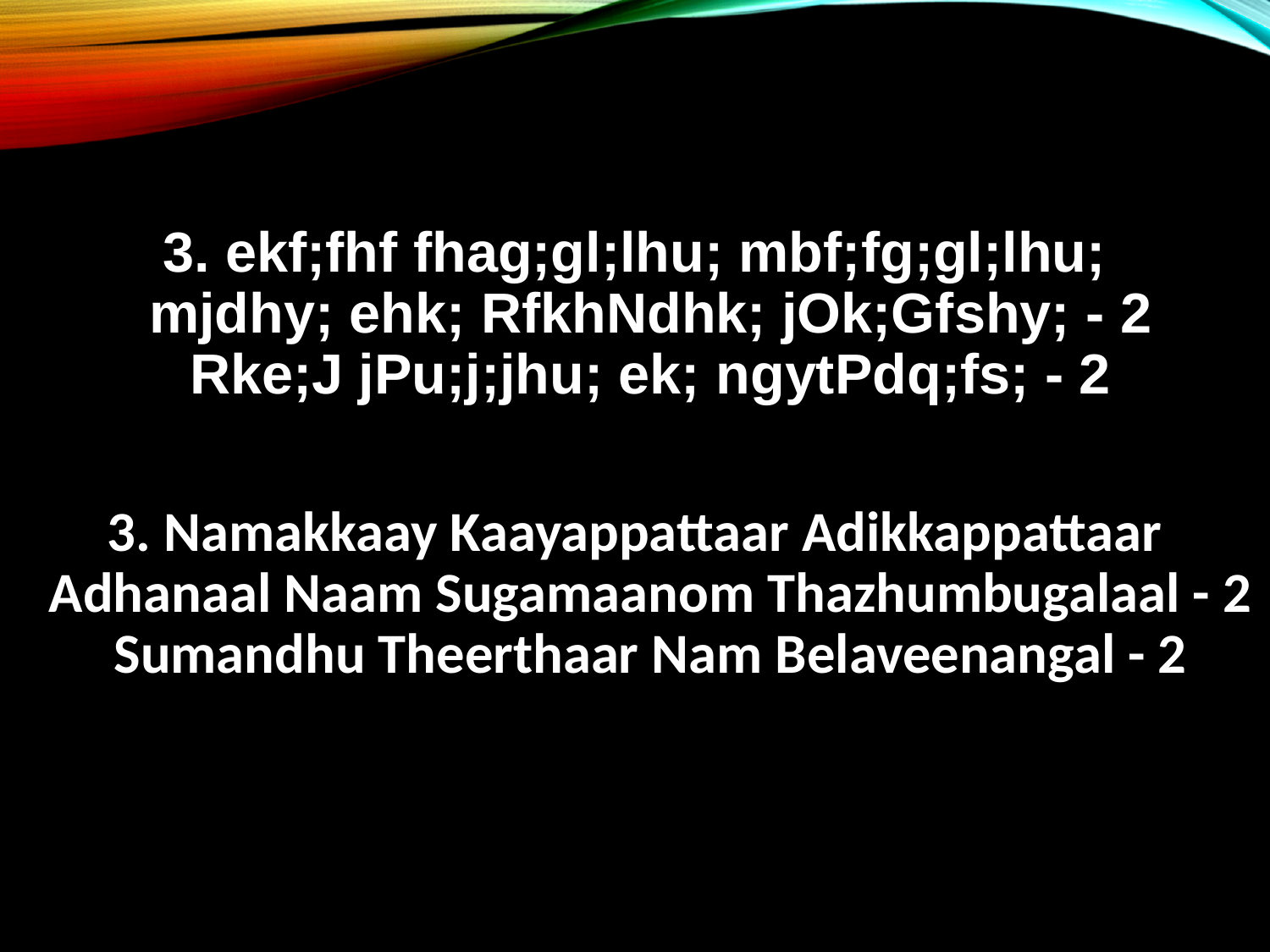

3. ekf;fhf fhag;gl;lhu; mbf;fg;gl;lhu;
mjdhy; ehk; RfkhNdhk; jOk;Gfshy; - 2
Rke;J jPu;j;jhu; ek; ngytPdq;fs; - 2

3. Namakkaay Kaayappattaar Adikkappattaar
Adhanaal Naam Sugamaanom Thazhumbugalaal - 2
Sumandhu Theerthaar Nam Belaveenangal - 2